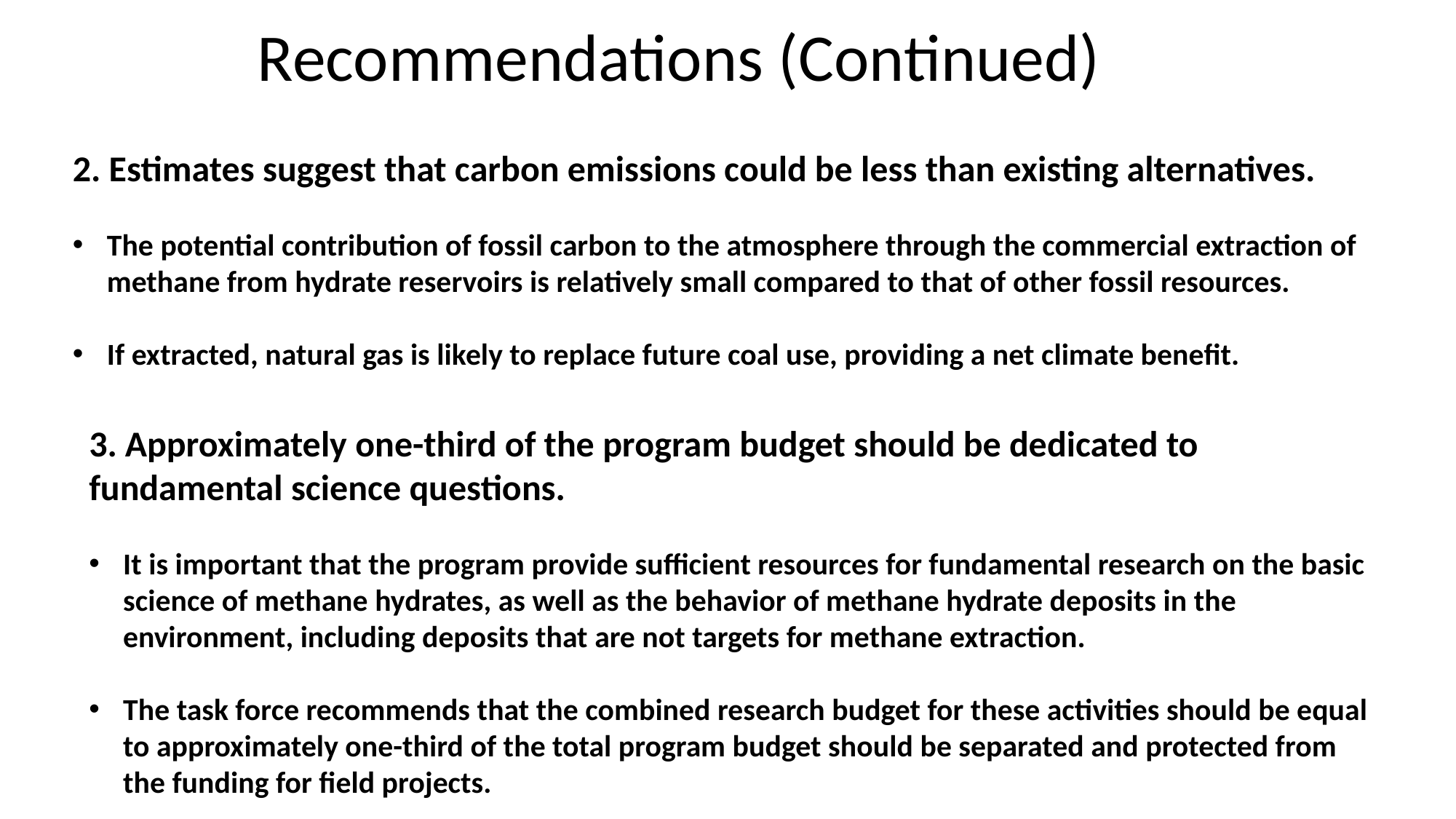

# Recommendations (Continued)
2. Estimates suggest that carbon emissions could be less than existing alternatives.

The potential contribution of fossil carbon to the atmosphere through the commercial extraction of methane from hydrate reservoirs is relatively small compared to that of other fossil resources.

If extracted, natural gas is likely to replace future coal use, providing a net climate benefit.
3. Approximately one-third of the program budget should be dedicated to fundamental science questions.

It is important that the program provide sufficient resources for fundamental research on the basic science of methane hydrates, as well as the behavior of methane hydrate deposits in the environment, including deposits that are not targets for methane extraction.

The task force recommends that the combined research budget for these activities should be equal to approximately one-third of the total program budget should be separated and protected from the funding for field projects.